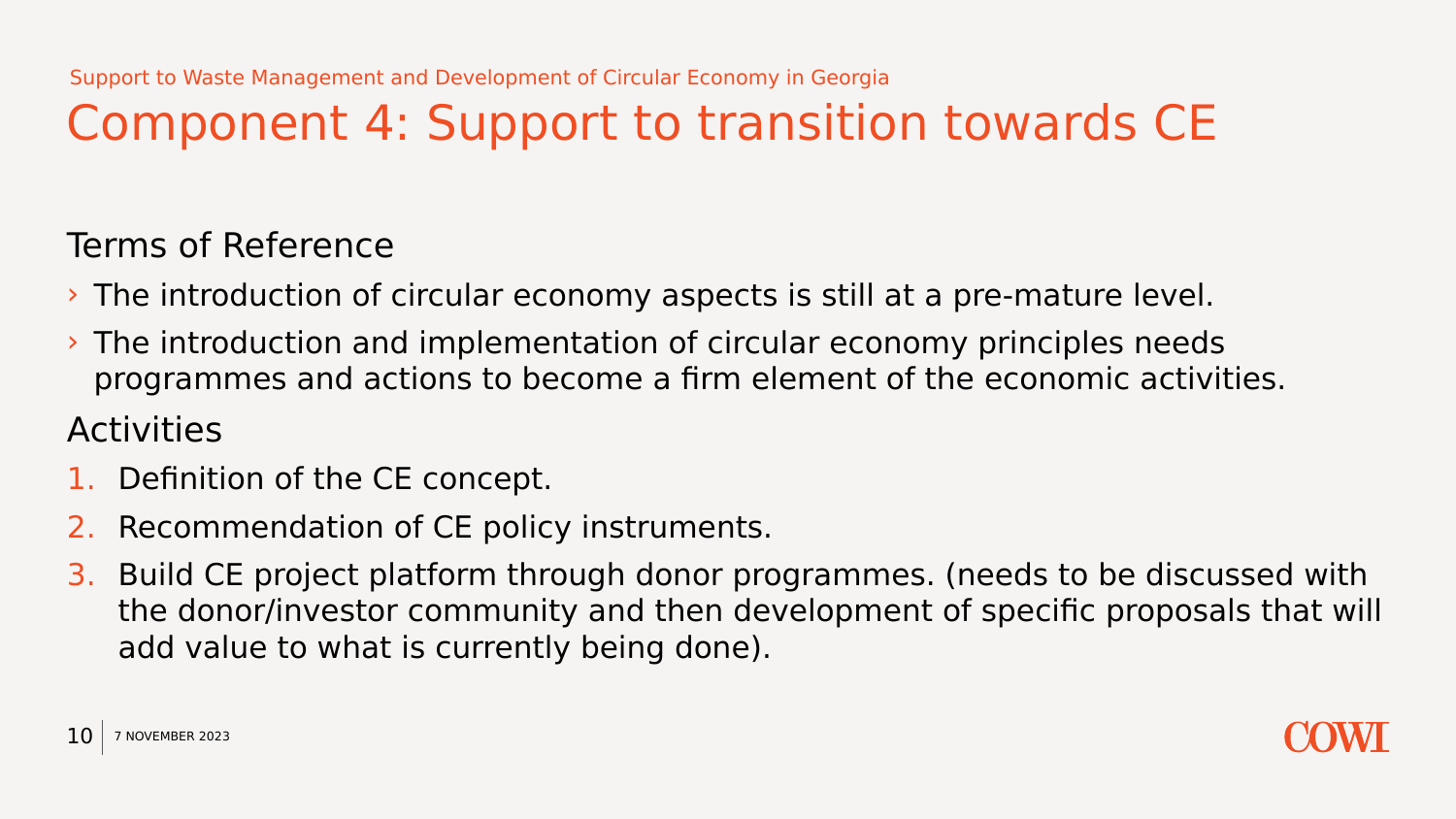

Support to Waste Management and Development of Circular Economy in Georgia
# Component 4: Support to transition towards CE
Terms of Reference
The introduction of circular economy aspects is still at a pre-mature level.
The introduction and implementation of circular economy principles needs programmes and actions to become a firm element of the economic activities.
Activities
Definition of the CE concept.
Recommendation of CE policy instruments.
Build CE project platform through donor programmes. (needs to be discussed with the donor/investor community and then development of specific proposals that will add value to what is currently being done).
10
7 November 2023